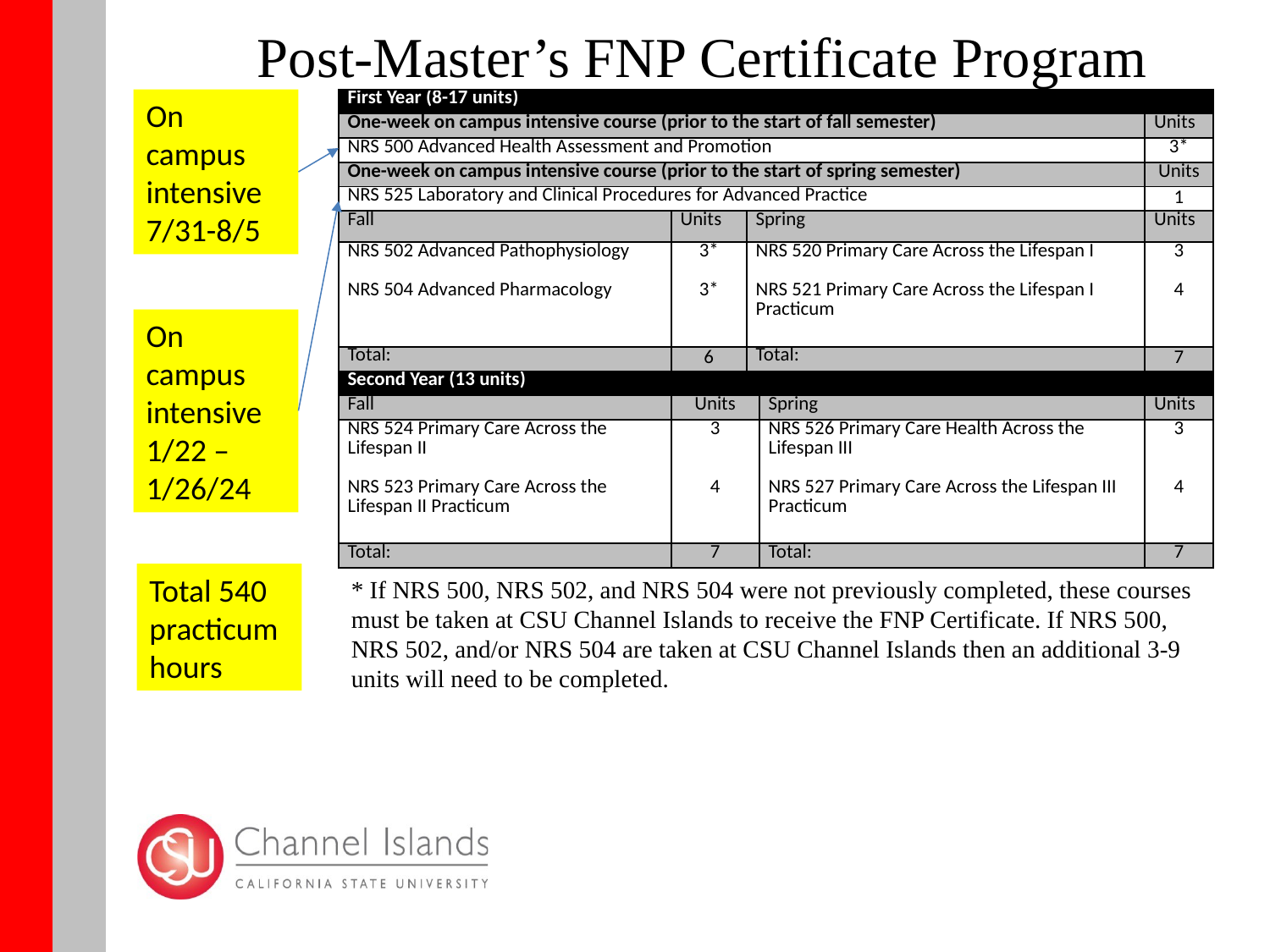

# Post-Master’s FNP Certificate Program
On campus intensive 7/31-8/5
| First Year (8-17 units) |  |  |  |  |
| --- | --- | --- | --- | --- |
| One-week on campus intensive course (prior to the start of fall semester) |  |  |  | Units |
| NRS 500 Advanced Health Assessment and Promotion |  |  |  | 3\* |
| One-week on campus intensive course (prior to the start of spring semester) |  |  |  | Units |
| NRS 525 Laboratory and Clinical Procedures for Advanced Practice |  |  |  | 1 |
| Fall | Units | Spring |  | Units |
| NRS 502 Advanced Pathophysiology   NRS 504 Advanced Pharmacology | 3\*   3\* | NRS 520 Primary Care Across the Lifespan I   NRS 521 Primary Care Across the Lifespan I Practicum |  | 3   4 |
| Total: | 6 | Total: |  | 7 |
| Second Year (13 units) |  |  |  |  |
| Fall | Units |  | Spring | Units |
| NRS 524 Primary Care Across the Lifespan II   NRS 523 Primary Care Across the Lifespan II Practicum | 3     4 |  | NRS 526 Primary Care Health Across the Lifespan III   NRS 527 Primary Care Across the Lifespan III Practicum | 3     4 |
| Total: | 7 |  | Total: | 7 |
On campus intensive 1/22 – 1/26/24
Total 540 practicum hours
* If NRS 500, NRS 502, and NRS 504 were not previously completed, these courses must be taken at CSU Channel Islands to receive the FNP Certificate. If NRS 500, NRS 502, and/or NRS 504 are taken at CSU Channel Islands then an additional 3-9 units will need to be completed.